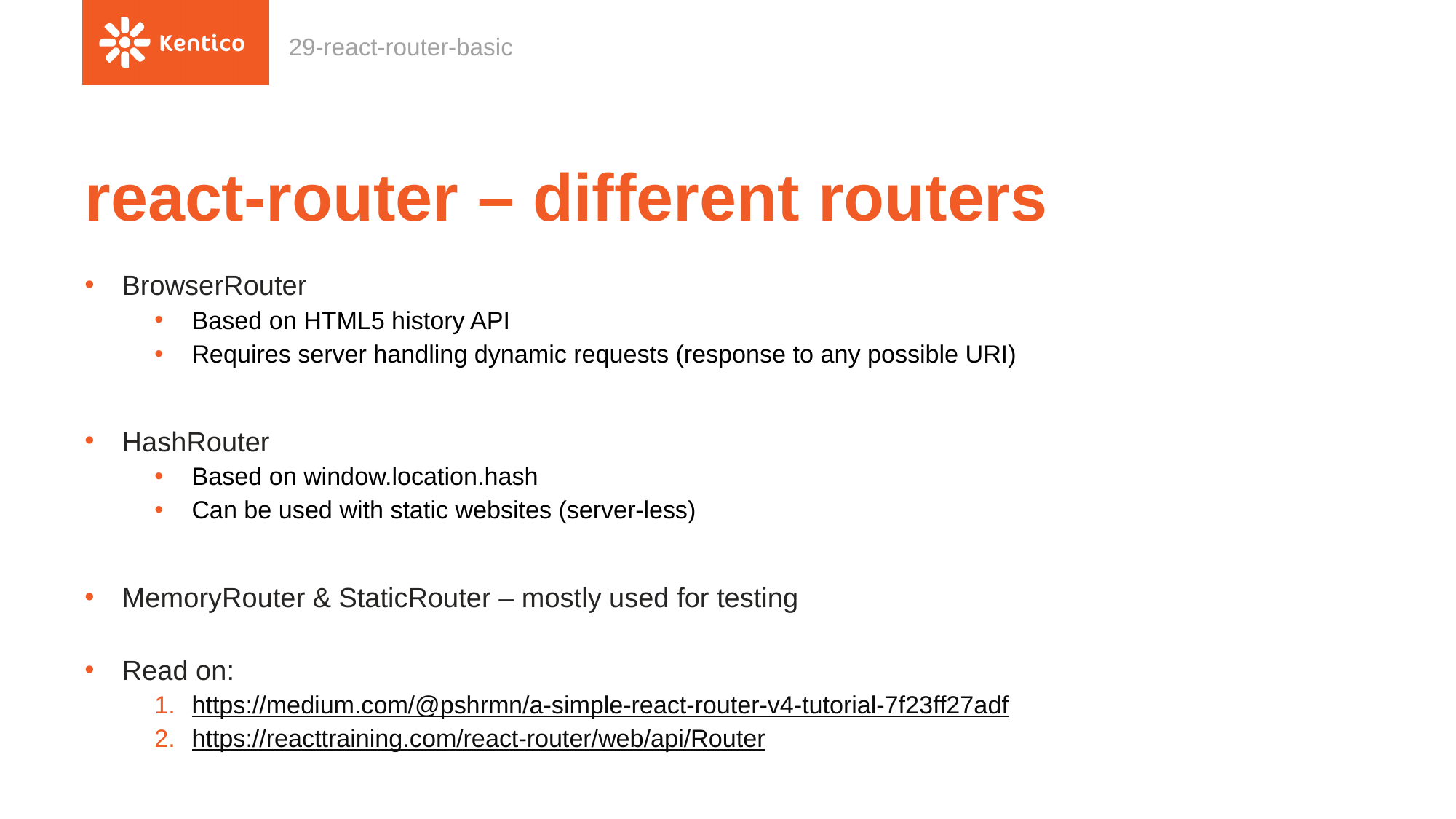

29-react-router-basic
# react-router – different routers
BrowserRouter
Based on HTML5 history API
Requires server handling dynamic requests (response to any possible URI)

HashRouter
Based on window.location.hash
Can be used with static websites (server-less)

MemoryRouter & StaticRouter – mostly used for testing

Read on:
https://medium.com/@pshrmn/a-simple-react-router-v4-tutorial-7f23ff27adf
https://reacttraining.com/react-router/web/api/Router